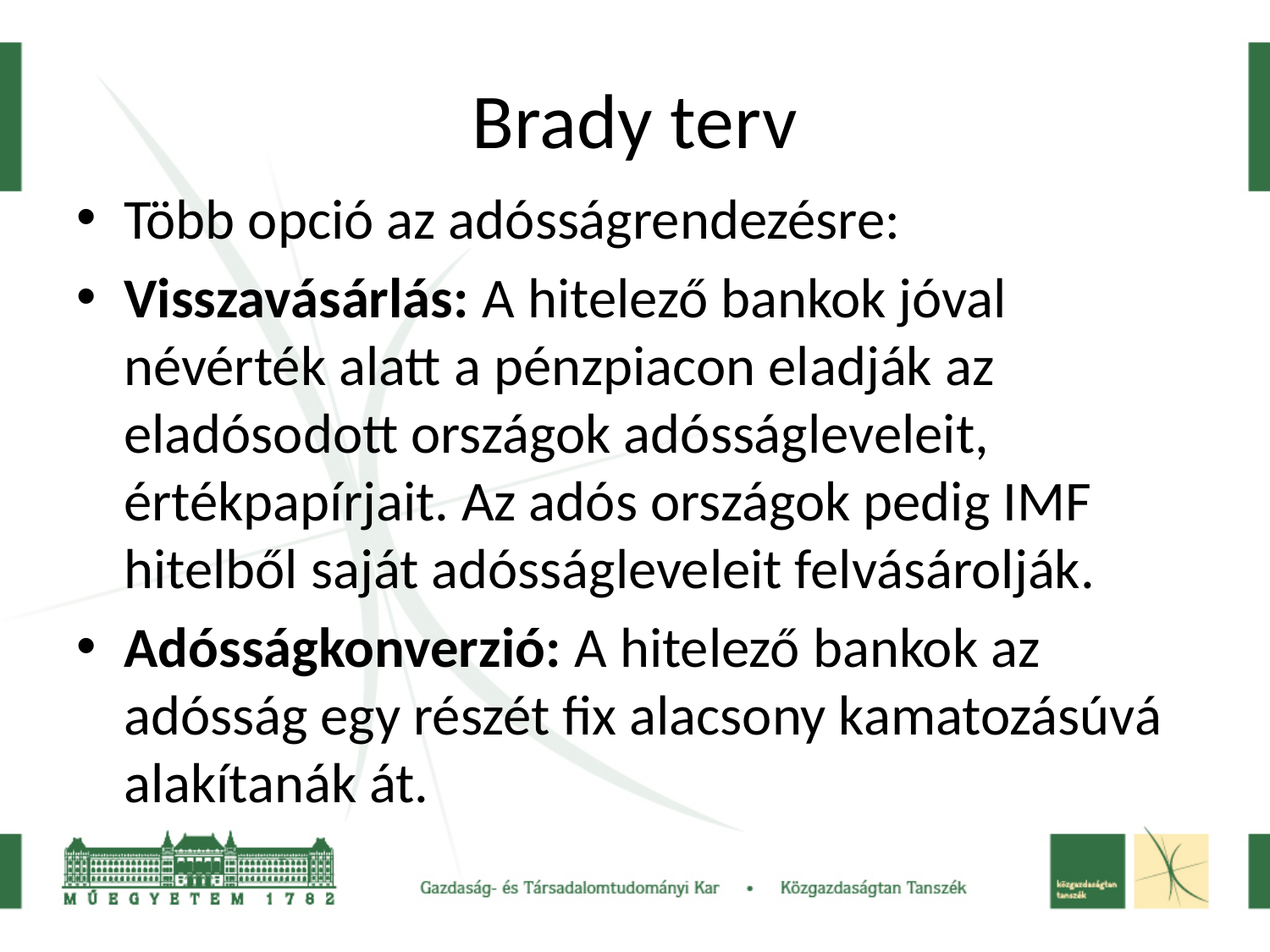

# Brady terv
Több opció az adósságrendezésre:
Visszavásárlás: A hitelező bankok jóval névérték alatt a pénzpiacon eladják az eladósodott országok adósságleveleit, értékpapírjait. Az adós országok pedig IMF hitelből saját adósságleveleit felvásárolják.
Adósságkonverzió: A hitelező bankok az adósság egy részét fix alacsony kamatozásúvá alakítanák át.